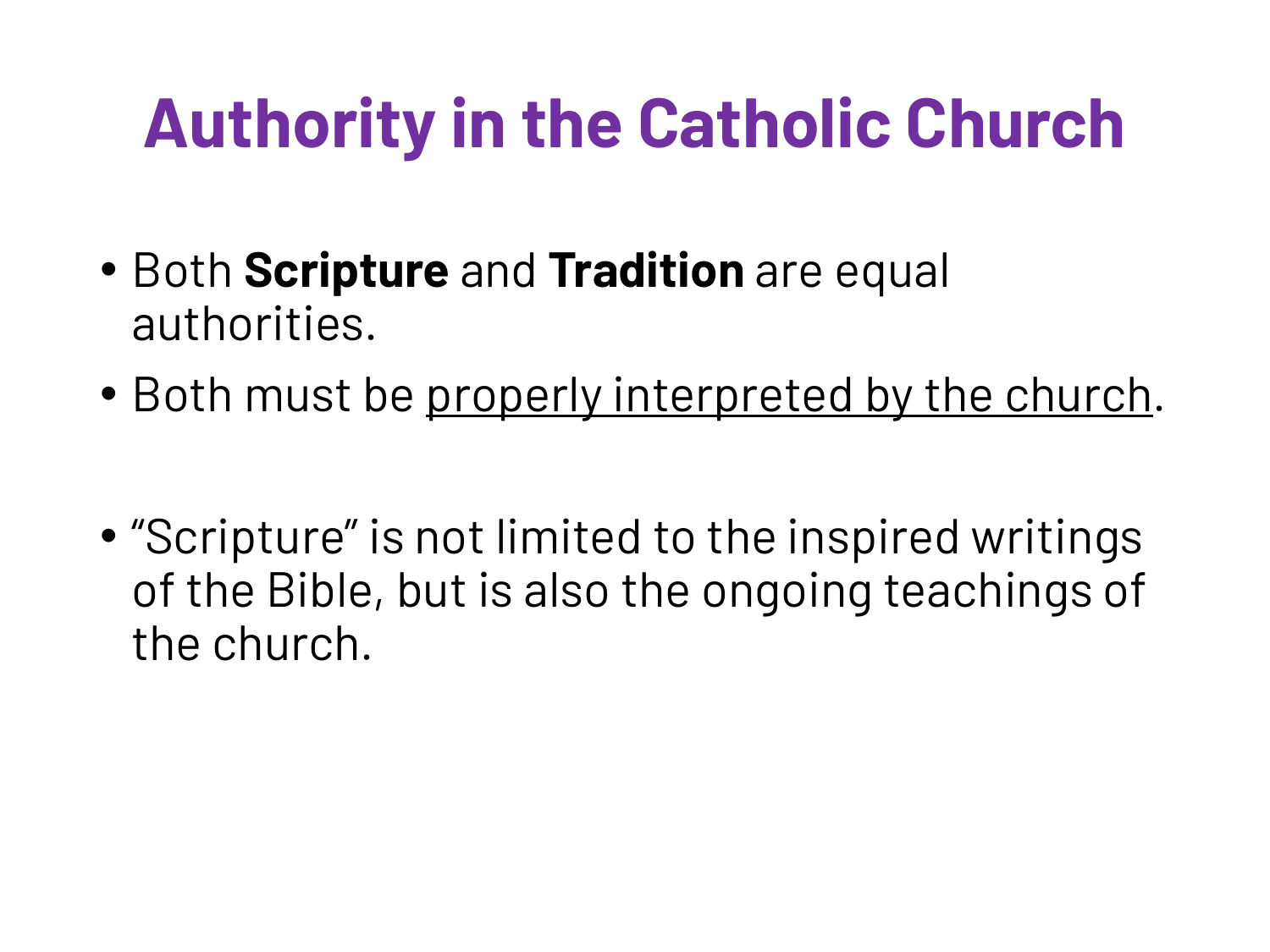

# Authority in the Catholic Church
Both Scripture and Tradition are equal authorities.
Both must be properly interpreted by the church.

“Scripture” is not limited to the inspired writings of the Bible, but is also the ongoing teachings of the church.